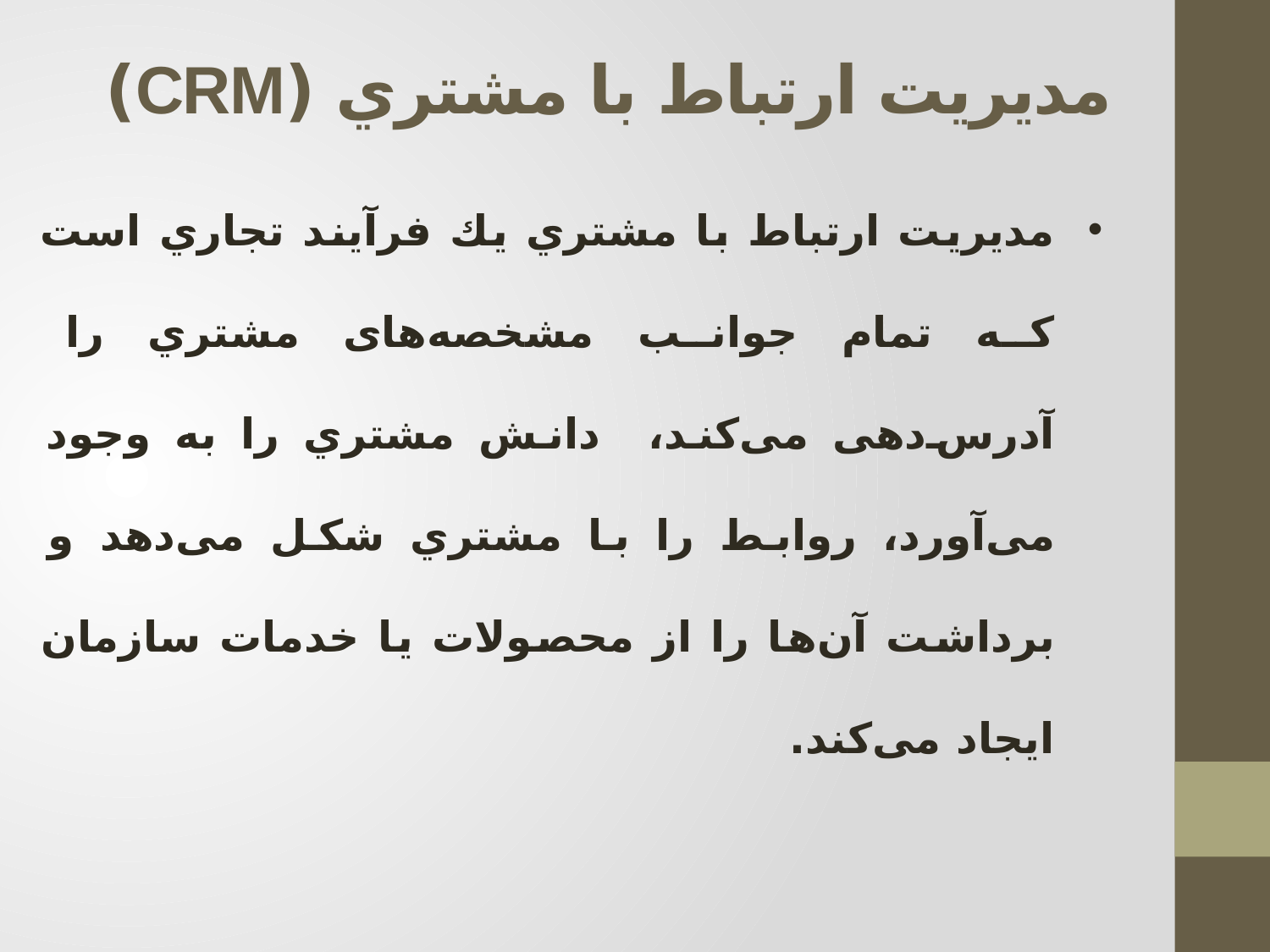

# مديريت ارتباط با مشتري (CRM)
مديريت ارتباط با مشتري يك فرآيند تجاري است كه تمام جوانب مشخصه‌های مشتري را آدرس‌دهی می‌کند،  دانش مشتري را به وجود می‌آورد، روابط را با مشتري شكل می‌دهد و برداشت آن‌ها را از محصولات يا خدمات سازمان ايجاد می‌کند.